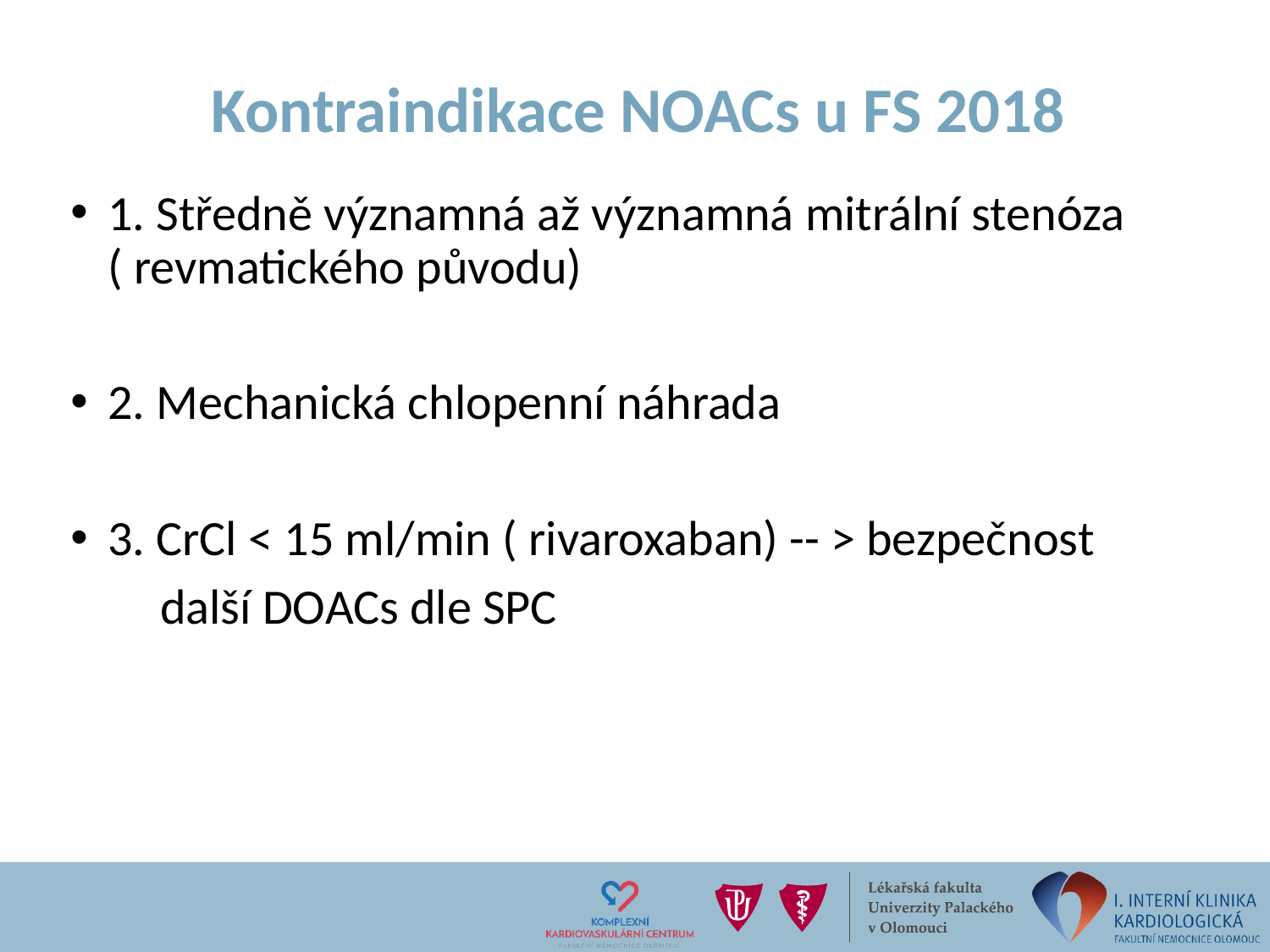

# Kontraindikace NOACs u FS 2018
1. Středně významná až významná mitrální stenóza      ( revmatického původu)

2. Mechanická chlopenní náhrada

3. CrCl < 15 ml/min ( rivaroxaban) -- > bezpečnost
        další DOACs dle SPC